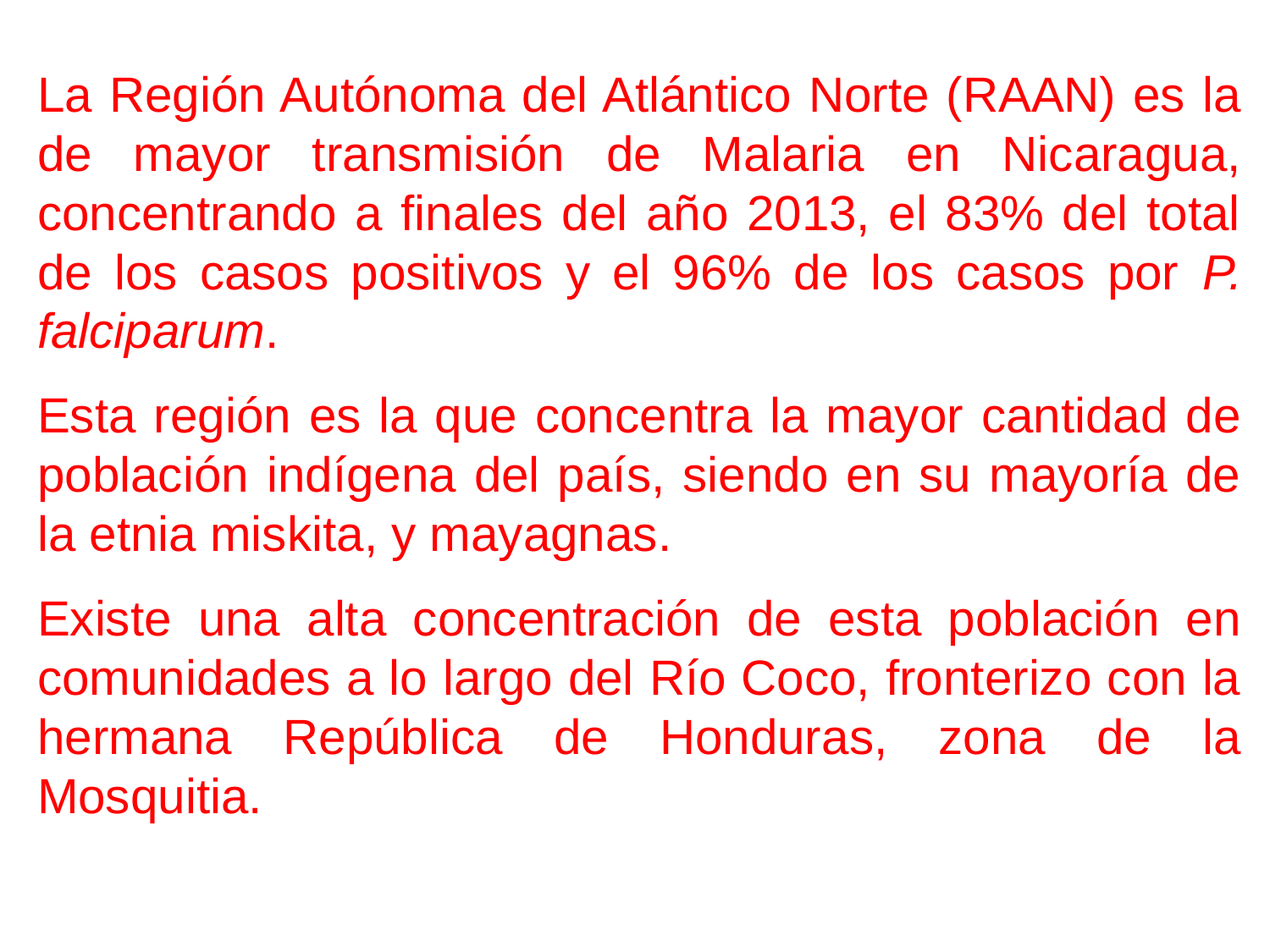

La Región Autónoma del Atlántico Norte (RAAN) es la de mayor transmisión de Malaria en Nicaragua, concentrando a finales del año 2013, el 83% del total de los casos positivos y el 96% de los casos por P. falciparum.

Esta región es la que concentra la mayor cantidad de población indígena del país, siendo en su mayoría de la etnia miskita, y mayagnas.

Existe una alta concentración de esta población en comunidades a lo largo del Río Coco, fronterizo con la hermana República de Honduras, zona de la Mosquitia.